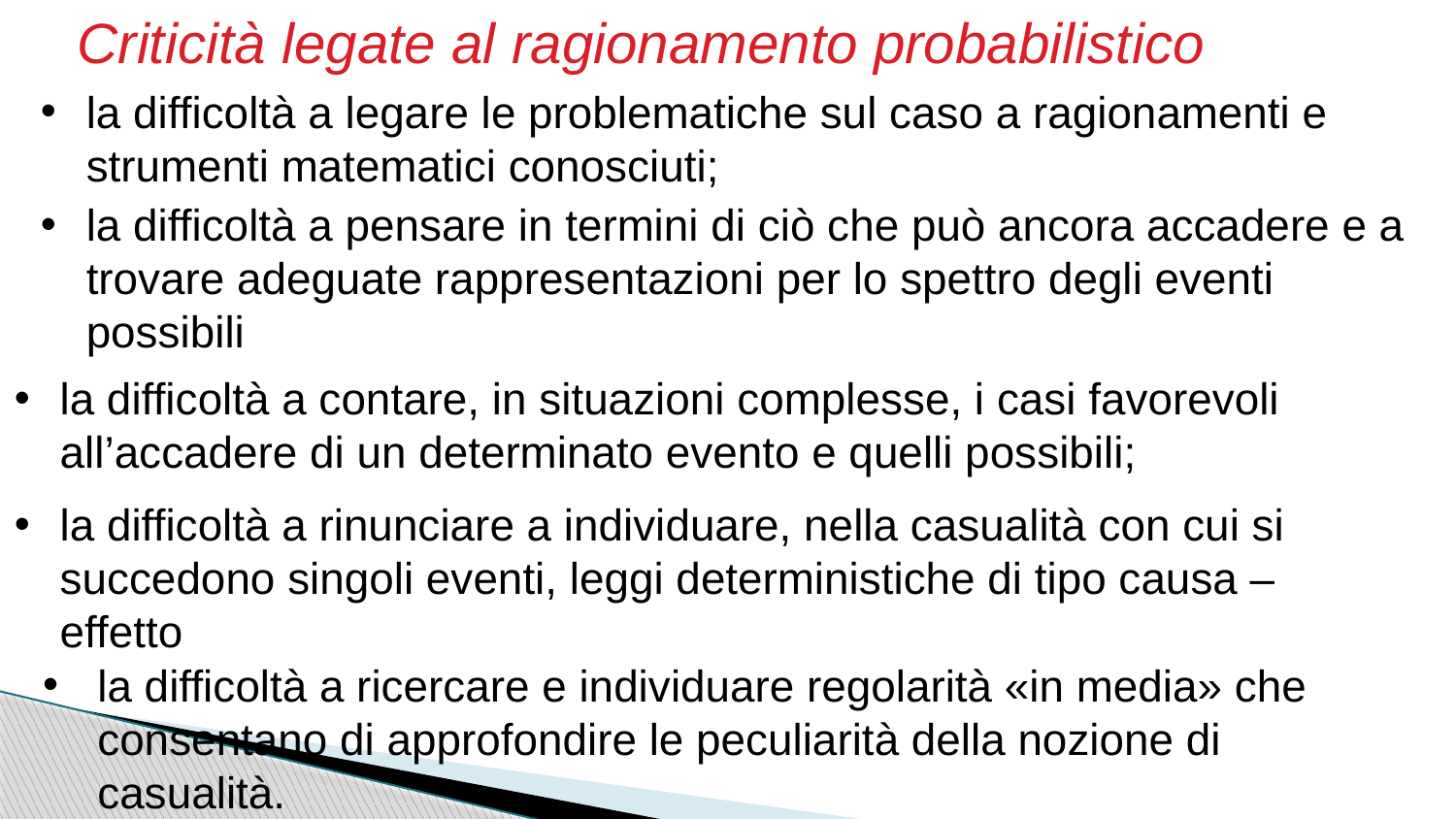

Criticità legate al ragionamento probabilistico
la difficoltà a legare le problematiche sul caso a ragionamenti e strumenti matematici conosciuti;
la difficoltà a pensare in termini di ciò che può ancora accadere e a trovare adeguate rappresentazioni per lo spettro degli eventi possibili
la difficoltà a contare, in situazioni complesse, i casi favorevoli all’accadere di un determinato evento e quelli possibili;
la difficoltà a rinunciare a individuare, nella casualità con cui si succedono singoli eventi, leggi deterministiche di tipo causa – effetto
la difficoltà a ricercare e individuare regolarità «in media» che consentano di approfondire le peculiarità della nozione di casualità.